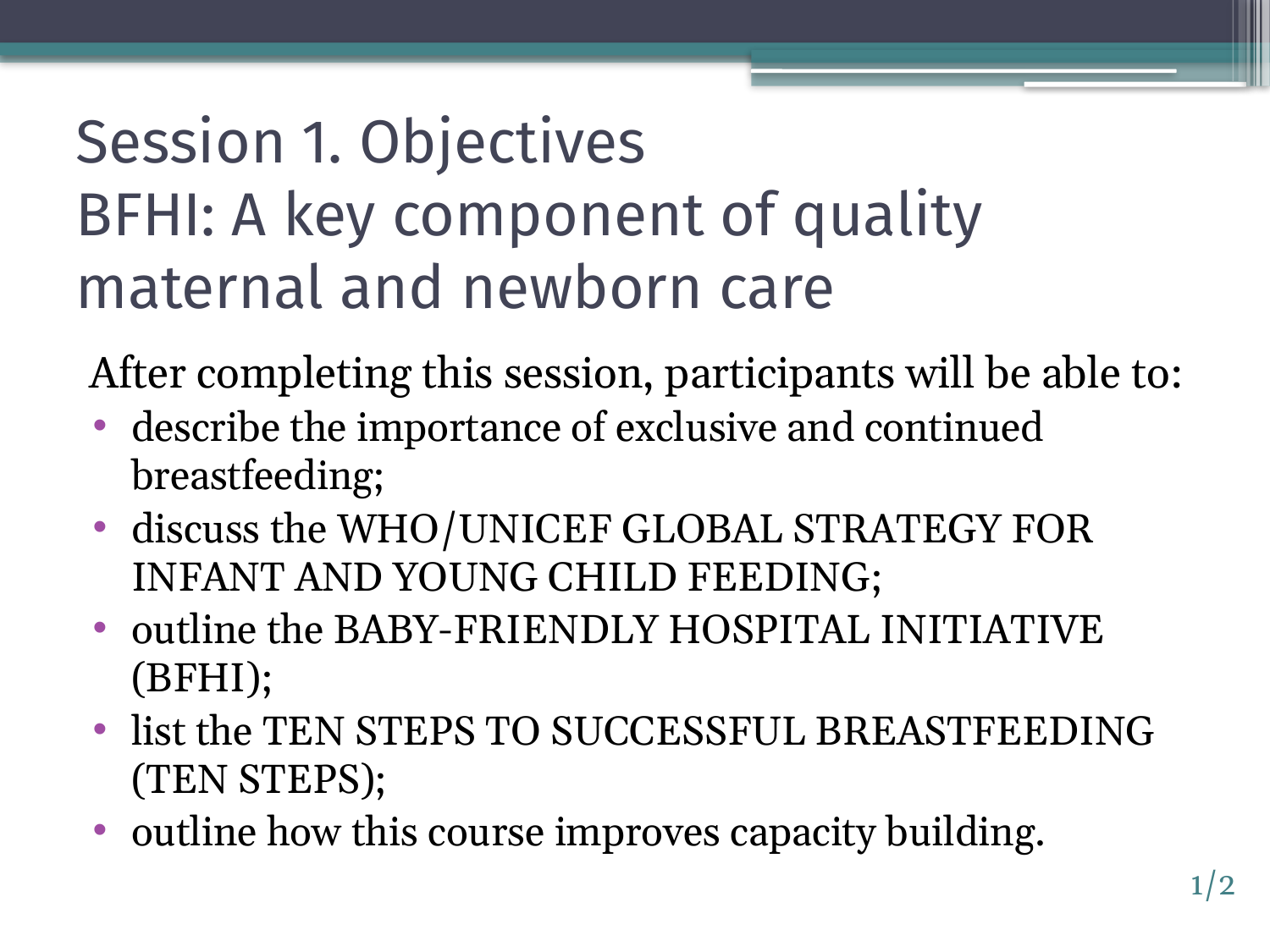

# Session 1. Objectives BFHI: A key component of quality maternal and newborn care
After completing this session, participants will be able to:
describe the importance of exclusive and continued breastfeeding;
discuss the WHO/UNICEF Global Strategy for Infant and Young Child Feeding;
outline the Baby-friendly Hospital Initiative (BFHI);
list the Ten steps to successful breastfeeding (ten Steps);
outline how this course improves capacity building.

1/2